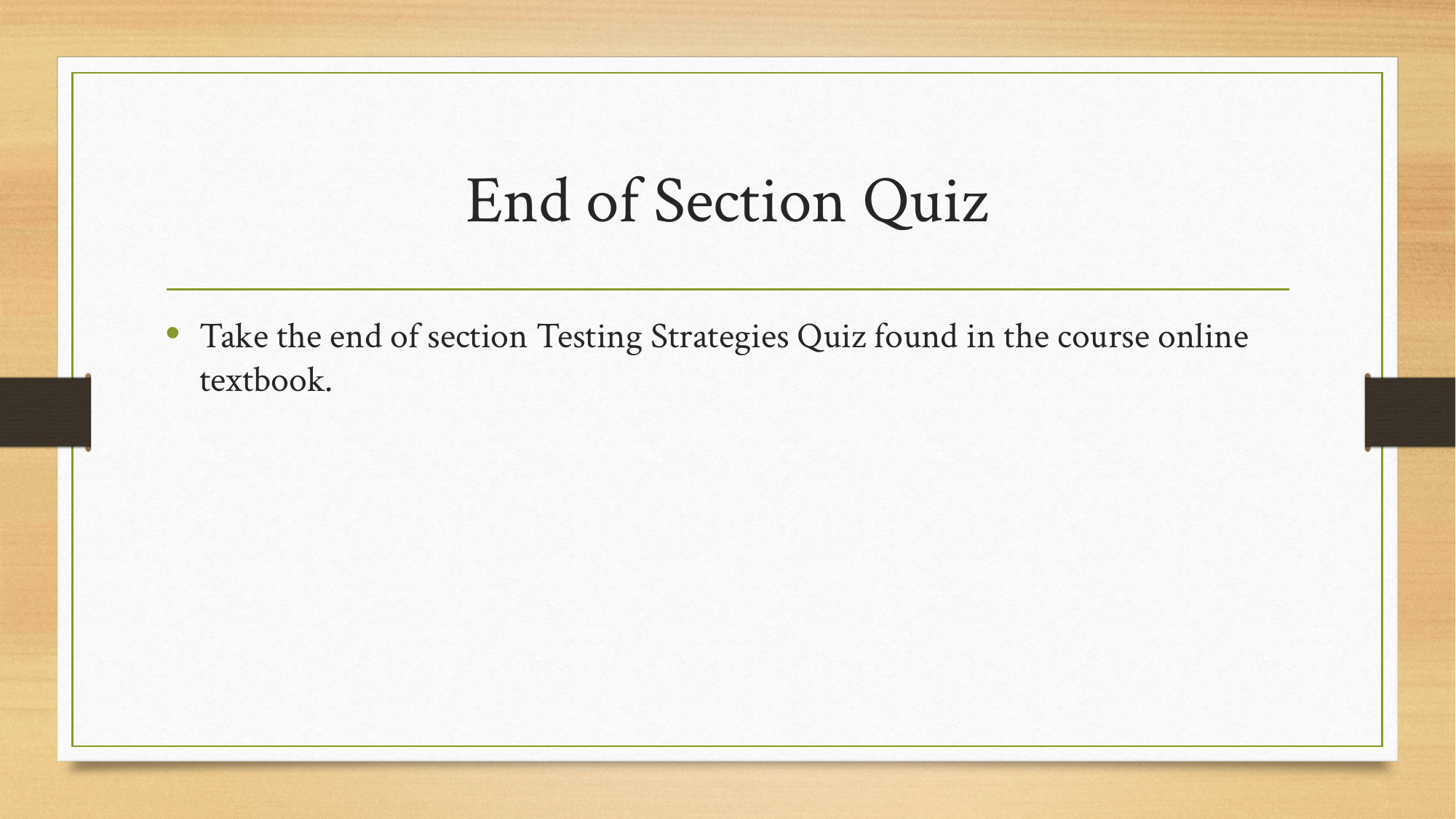

# End of Section Quiz
Take the end of section Testing Strategies Quiz found in the course online textbook.